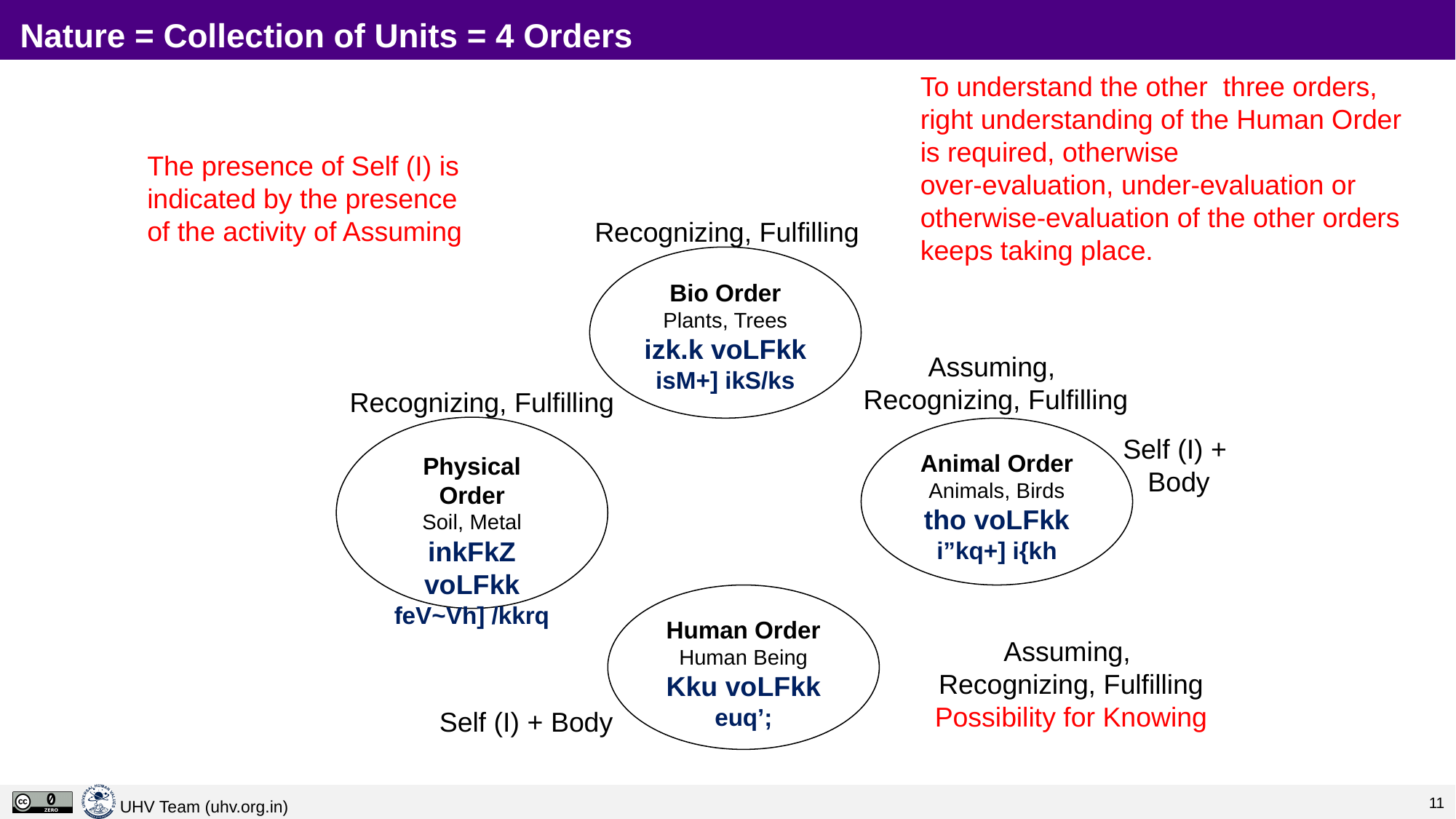

# Nature = Collection of Units = 4 Orders
To understand the other  three orders, right understanding of the Human Order is required, otherwise
over-evaluation, under-evaluation or otherwise-evaluation of the other orders keeps taking place.
The presence of Self (I) is
indicated by the presence
of the activity of Assuming
Recognizing, Fulfilling

Bio Order
Plants, Trees
izk.k voLFkk
isM+] ikS/ks
Physical Order
Soil, Metal
inkFkZ voLFkk
feV~Vh] /kkrq
Animal Order
Animals, Birds
tho voLFkk
i”kq+] i{kh
Human Order
Human Being
Kku voLFkk
euq’;
Assuming,
Recognizing, Fulfilling
Recognizing, Fulfilling
Self (I) +
Body
Assuming,
Recognizing, Fulfilling
Possibility for Knowing
Self (I) + Body